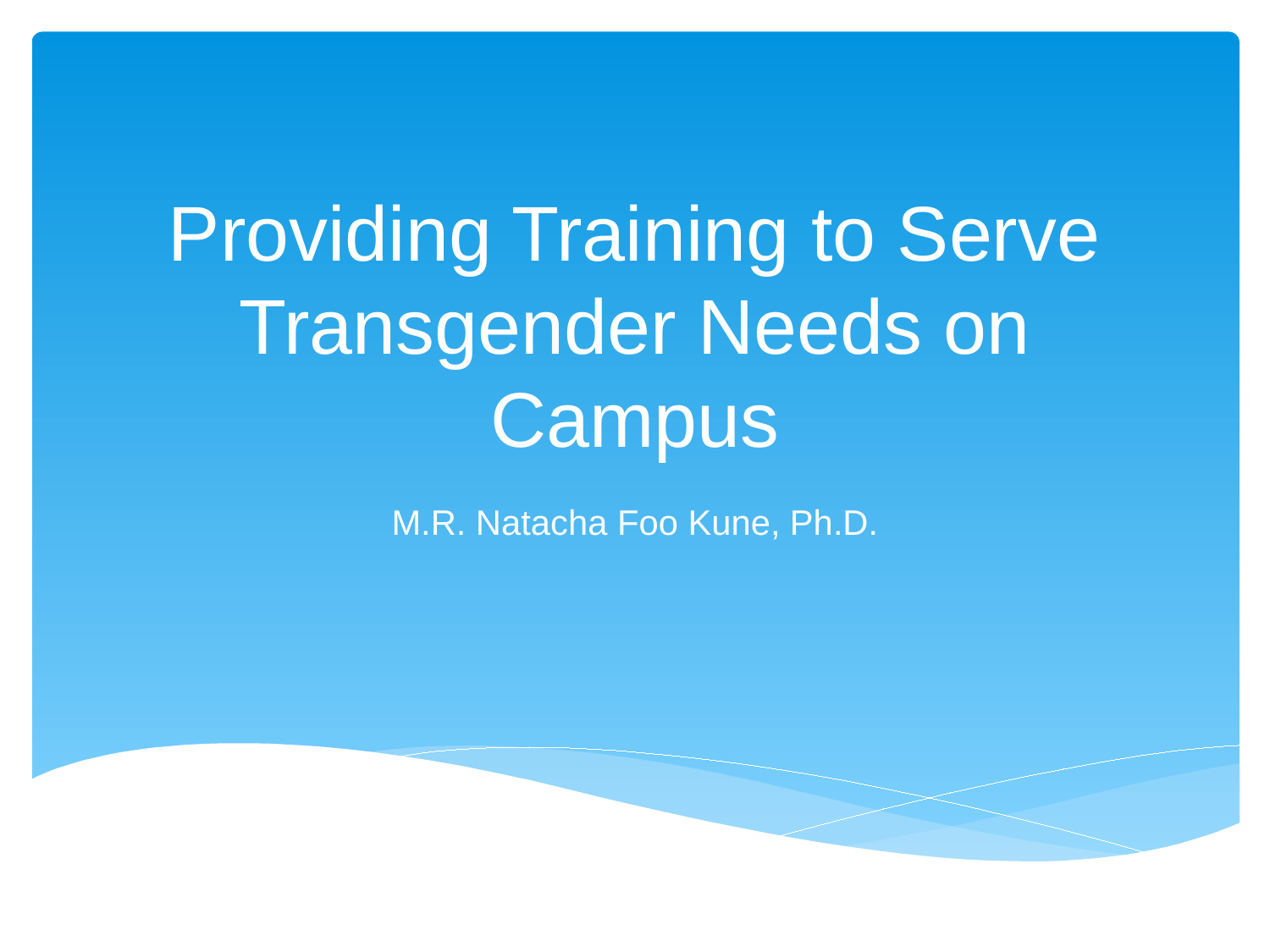

# Providing Training to Serve Transgender Needs on Campus
M.R. Natacha Foo Kune, Ph.D.